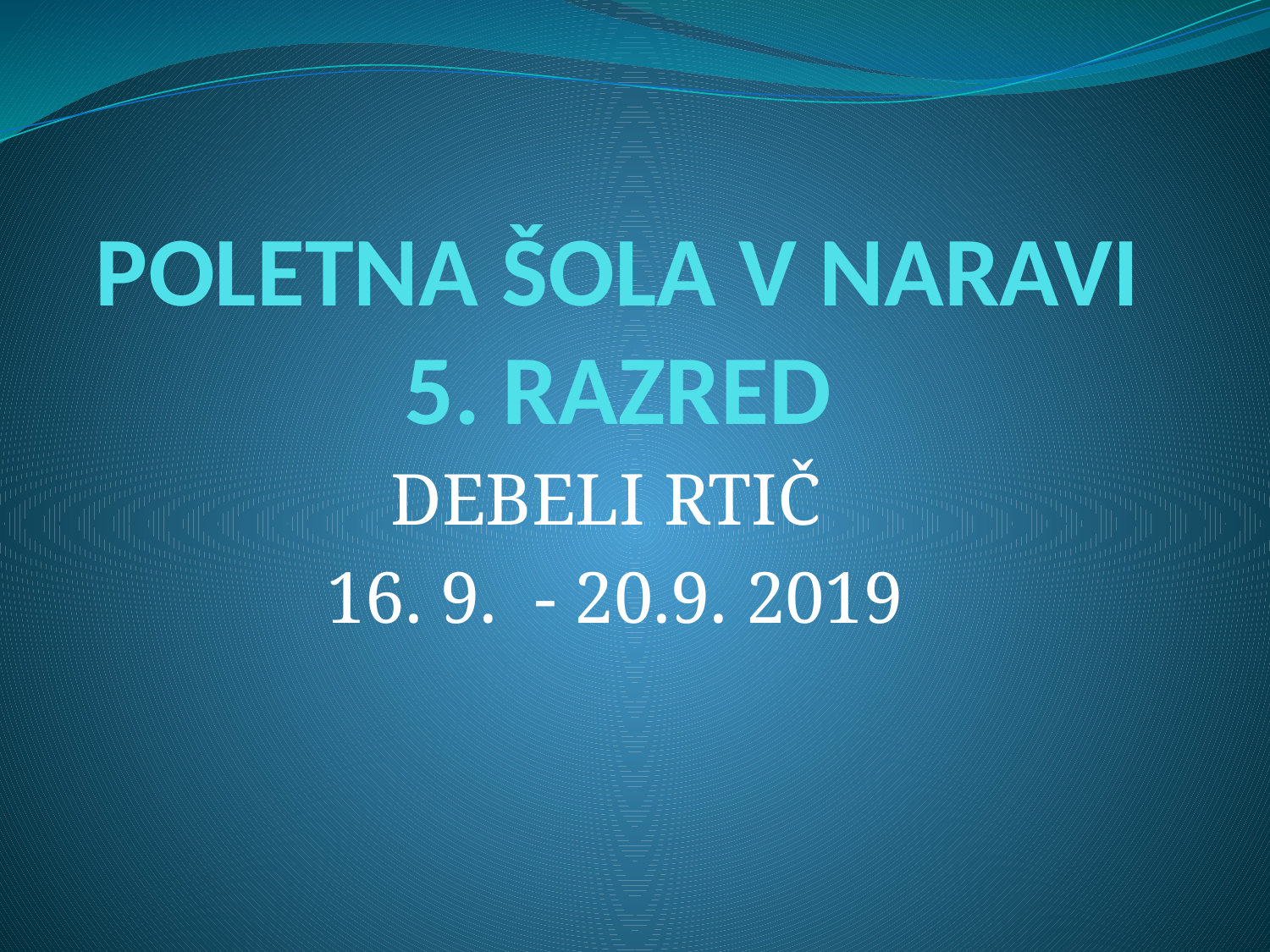

# POLETNA ŠOLA V NARAVI 5. RAZRED
DEBELI RTIČ
16. 9.  - 20.9. 2019